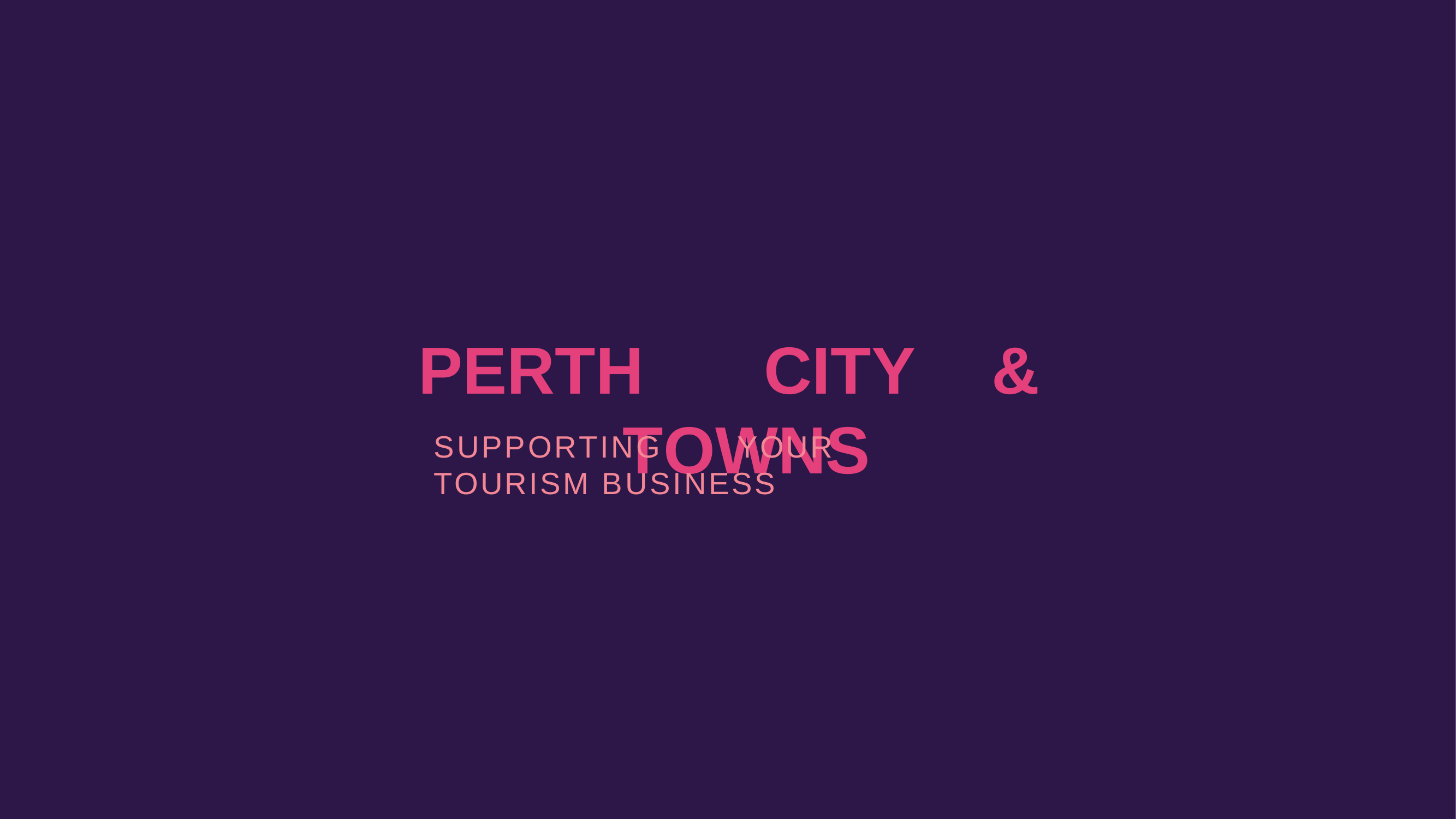

# PERTH	CITY	&	TOWNS
SUPPORTING	YOUR	TOURISM BUSINESS